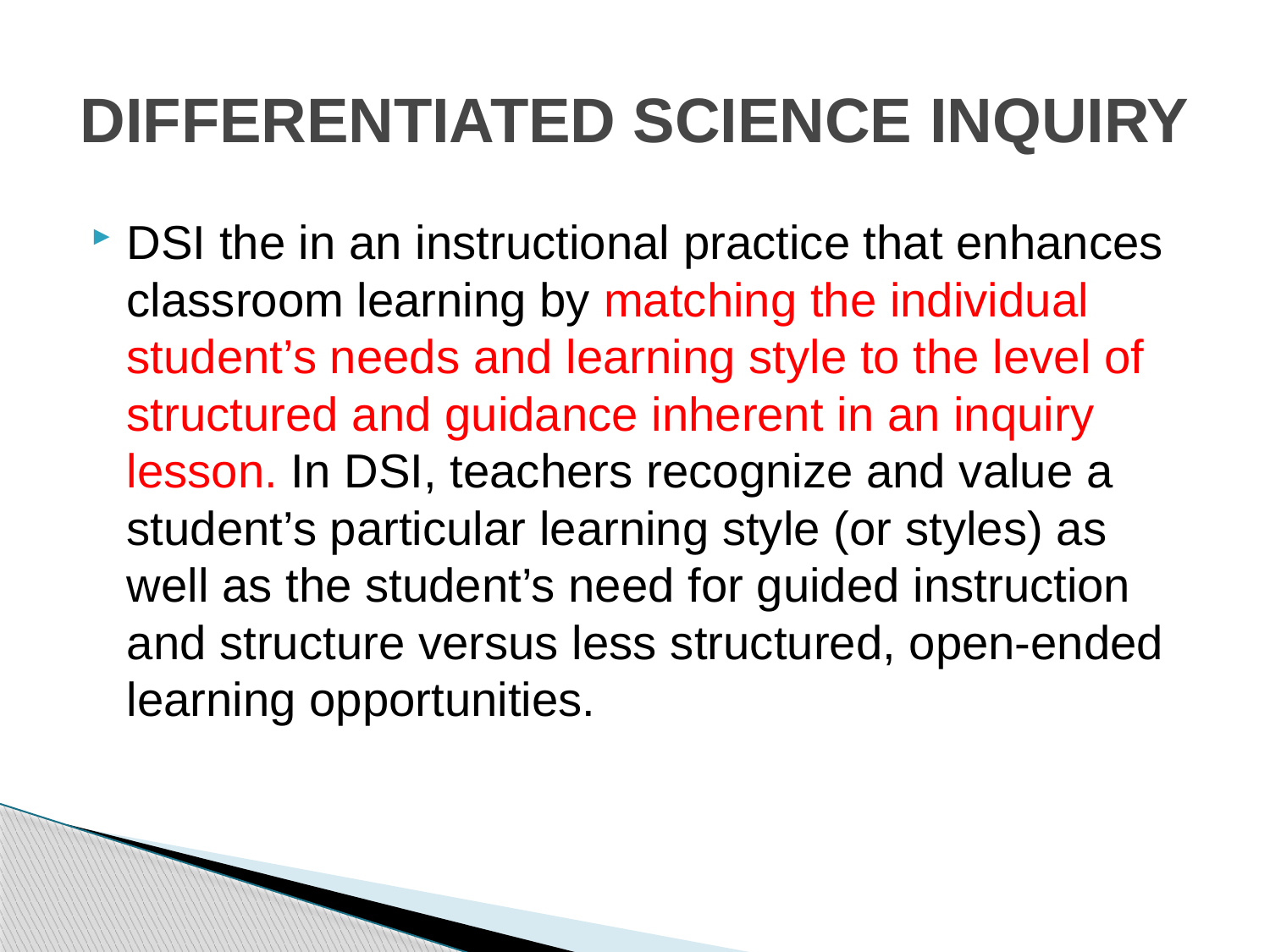

# DIFFERENTIATED SCIENCE INQUIRY
DSI the in an instructional practice that enhances classroom learning by matching the individual student’s needs and learning style to the level of structured and guidance inherent in an inquiry lesson. In DSI, teachers recognize and value a student’s particular learning style (or styles) as well as the student’s need for guided instruction and structure versus less structured, open-ended learning opportunities.